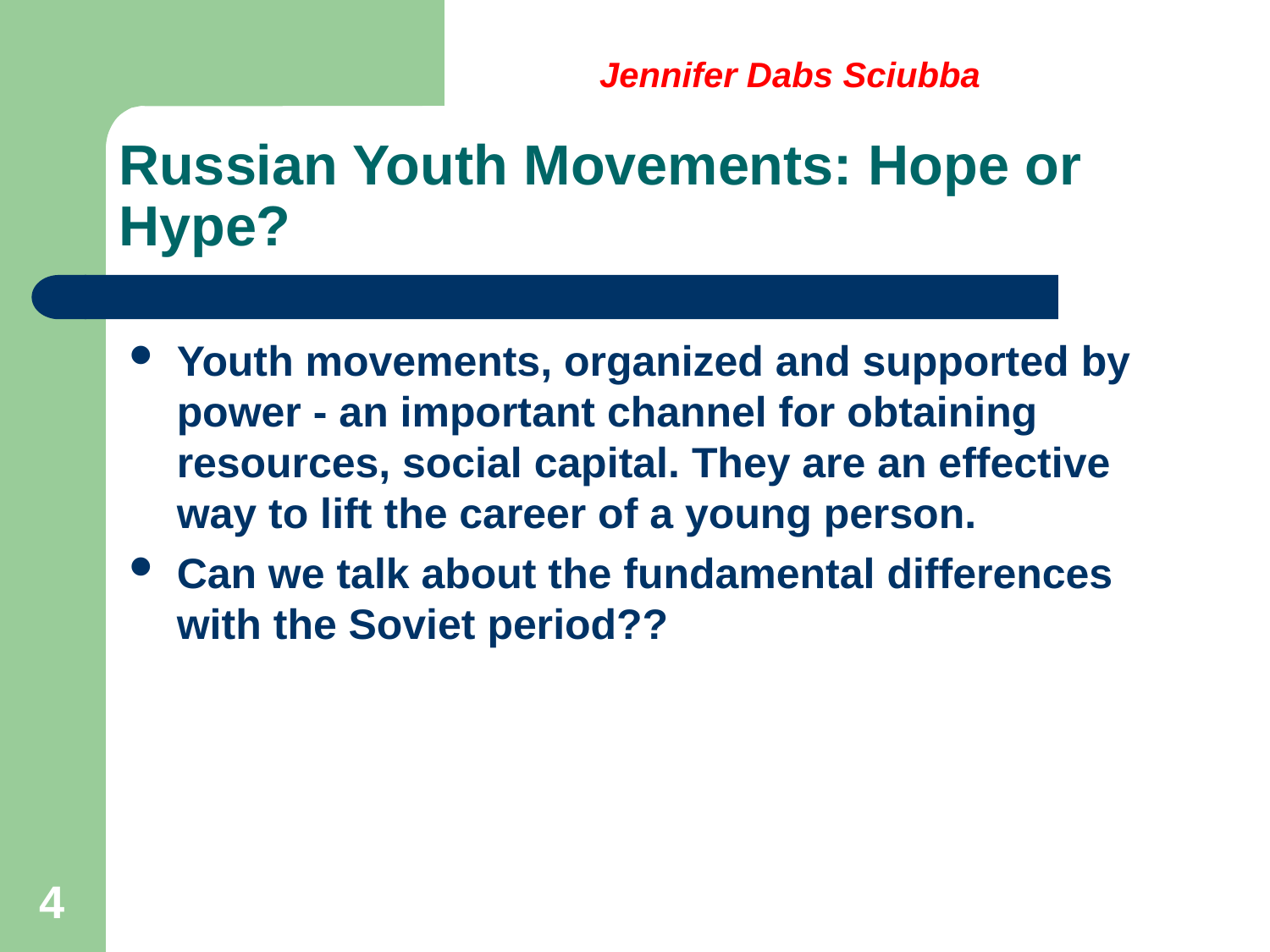

Jennifer Dabs Sciubba
# Russian Youth Movements: Hope or Hype?
Youth movements, organized and supported by power - an important channel for obtaining resources, social capital. They are an effective way to lift the career of a young person.
Can we talk about the fundamental differences with the Soviet period??
4